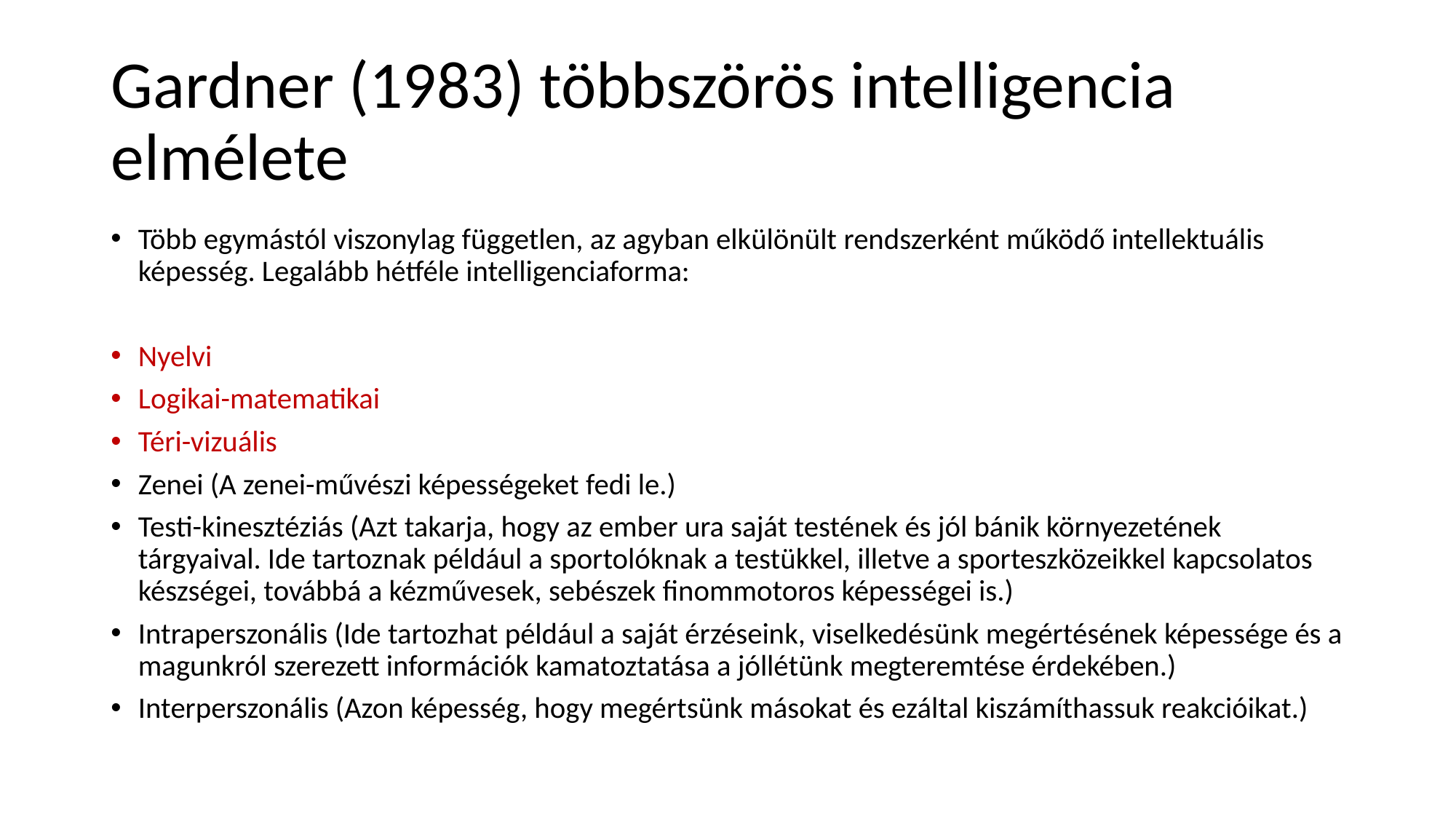

# Gardner (1983) többszörös intelligencia elmélete
Több egymástól viszonylag független, az agyban elkülönült rendszerként működő intellektuális képesség. Legalább hétféle intelligenciaforma:

Nyelvi
Logikai-matematikai
Téri-vizuális
Zenei (A zenei-művészi képességeket fedi le.)
Testi-kinesztéziás (Azt takarja, hogy az ember ura saját testének és jól bánik környezetének tárgyaival. Ide tartoznak például a sportolóknak a testükkel, illetve a sporteszközeikkel kapcsolatos készségei, továbbá a kézművesek, sebészek finommotoros képességei is.)
Intraperszonális (Ide tartozhat például a saját érzéseink, viselkedésünk megértésének képessége és a magunkról szerezett információk kamatoztatása a jóllétünk megteremtése érdekében.)
Interperszonális (Azon képesség, hogy megértsünk másokat és ezáltal kiszámíthassuk reakcióikat.)